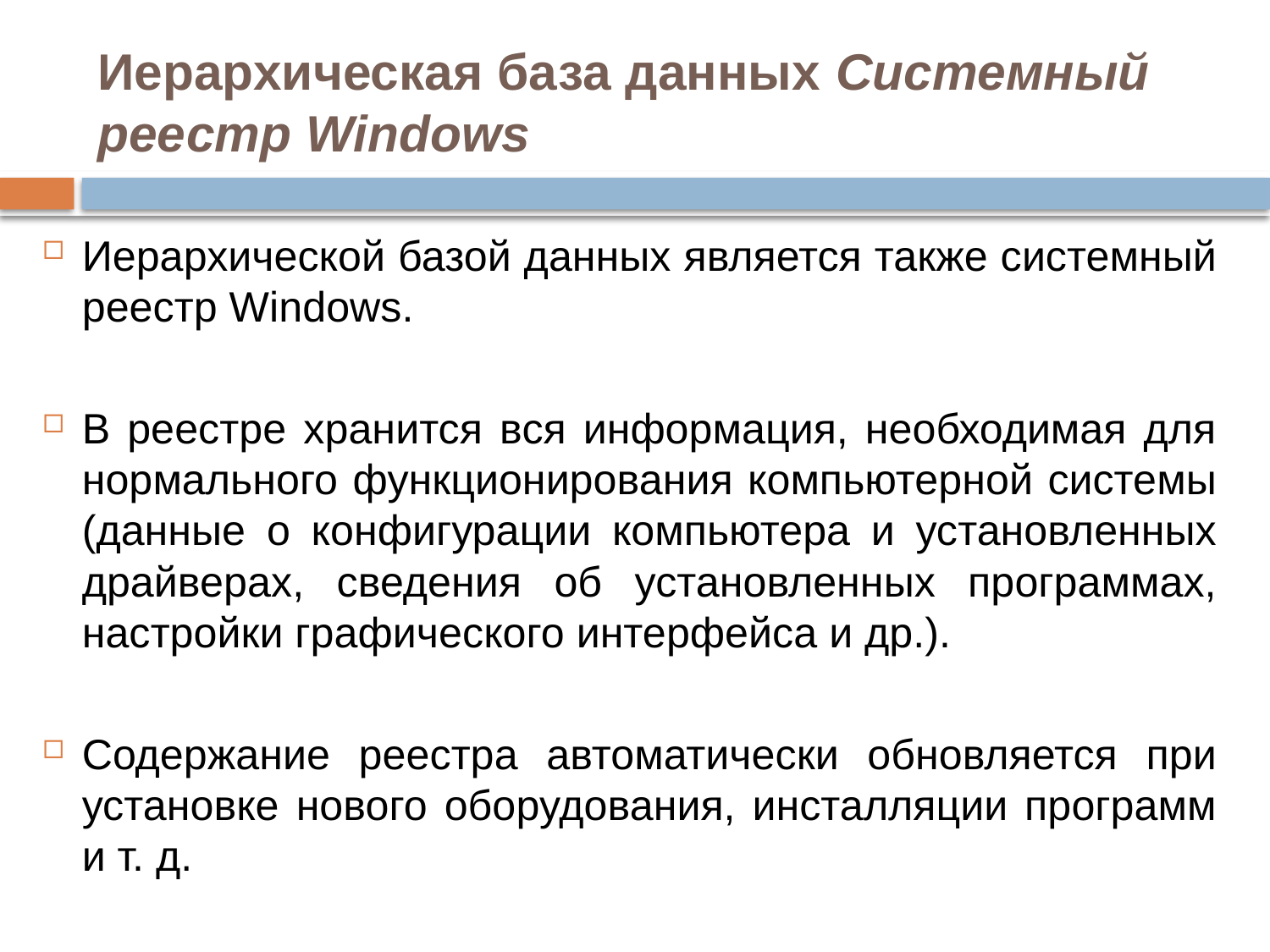

# Иерархическая база данных Системный реестр Windows
Иерархической базой данных является также системный реестр Windows.

В реестре хранится вся информация, необходимая для нормального функционирования компьютерной системы (данные о конфигурации компьютера и установленных драйверах, сведения об установленных программах, настройки графического интерфейса и др.).

Содержание реестра автоматически обновляется при установке нового оборудования, инсталляции программ и т. д.